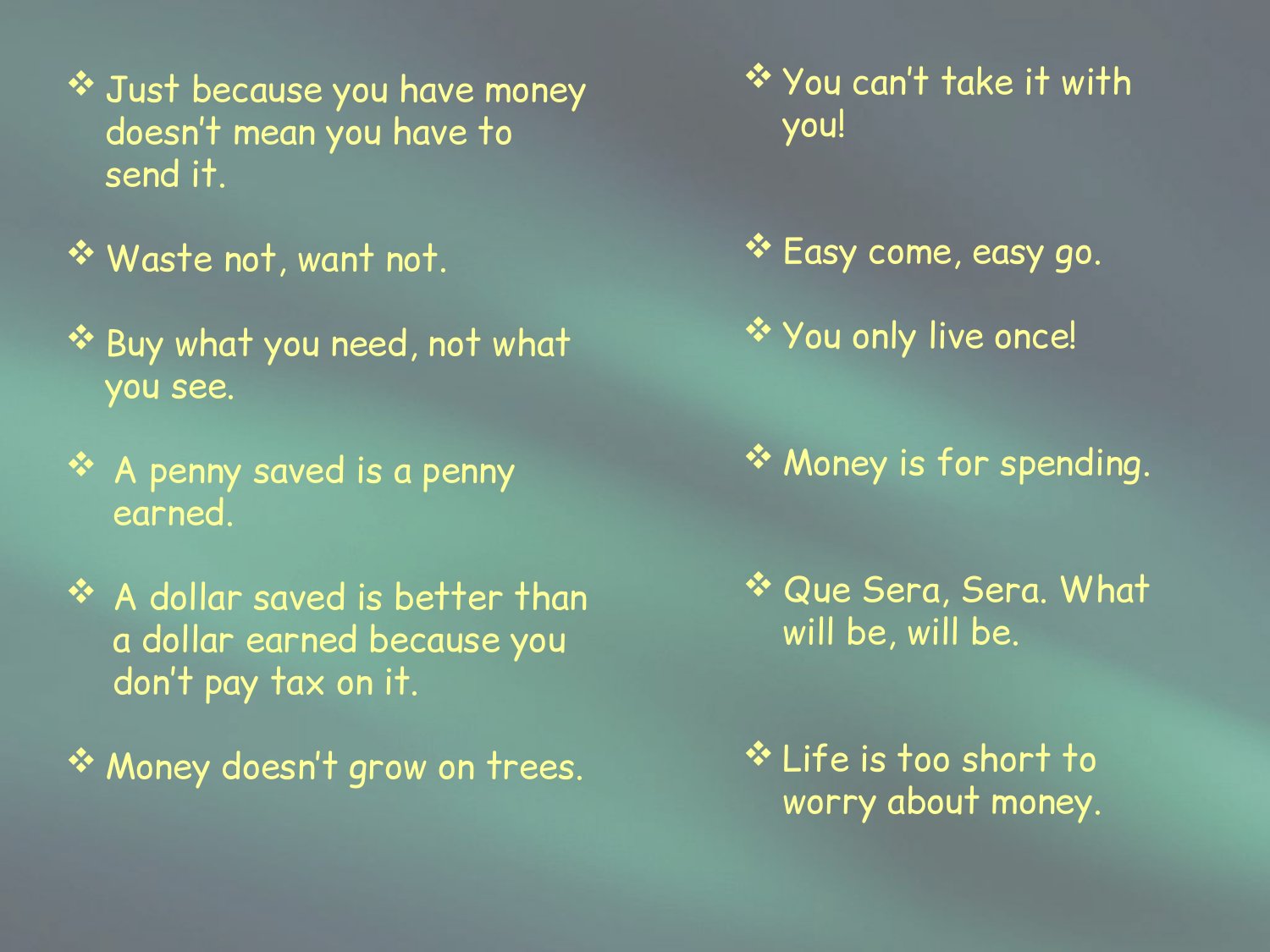

You can’t take it with you!

Easy come, easy go.

You only live once!

Money is for spending.

Que Sera, Sera. What will be, will be.

Life is too short to worry about money.

Just because you have money doesn’t mean you have to send it.

Waste not, want not.

Buy what you need, not what you see.

A penny saved is a penny earned.

A dollar saved is better than a dollar earned because you don’t pay tax on it.

Money doesn’t grow on trees.